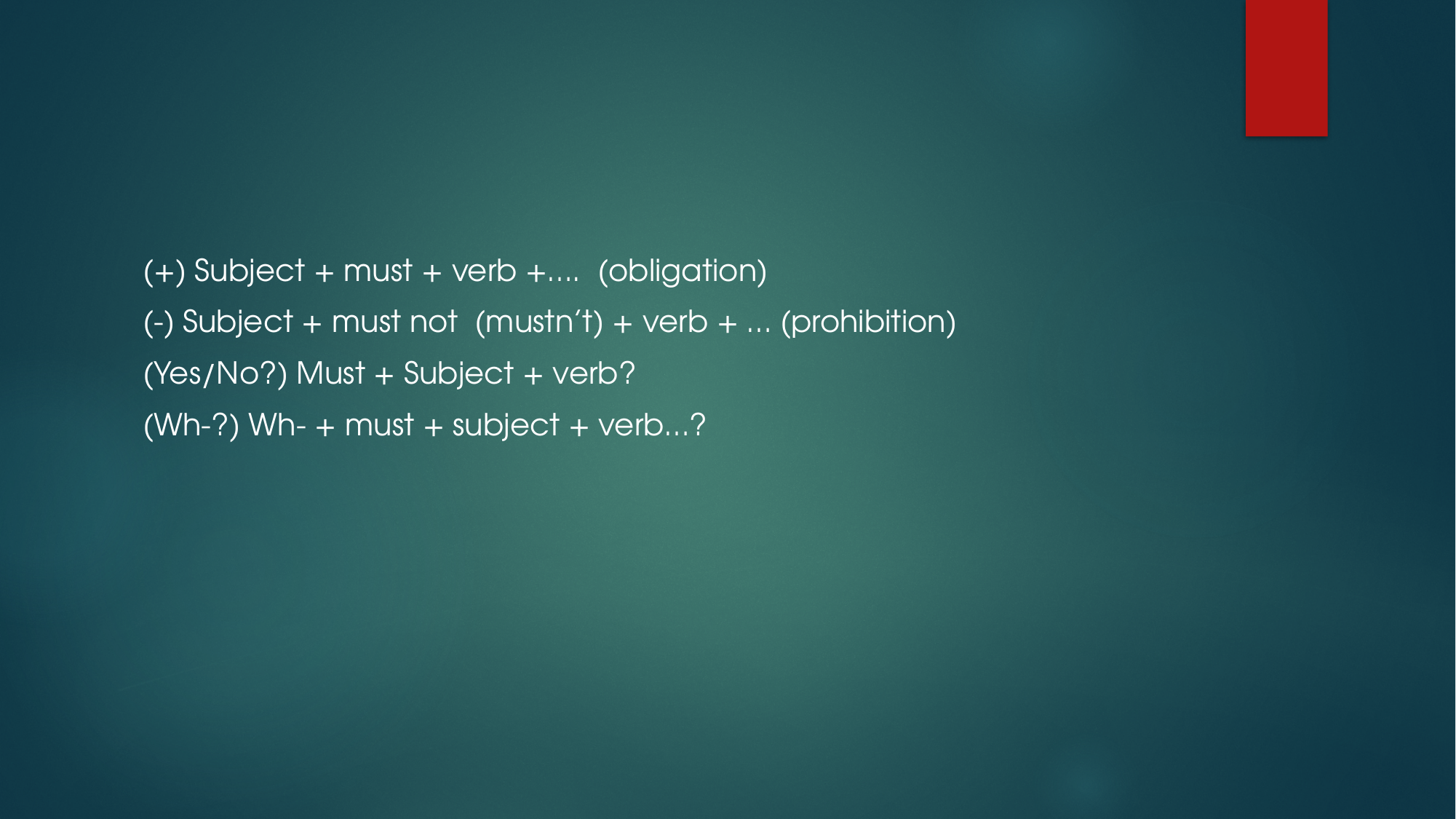

#
(+) Subject + must + verb +….  (obligation)
(-) Subject + must not  (mustn’t) + verb + … (prohibition)
(Yes/No?) Must + Subject + verb?
(Wh-?) Wh- + must + subject + verb…?